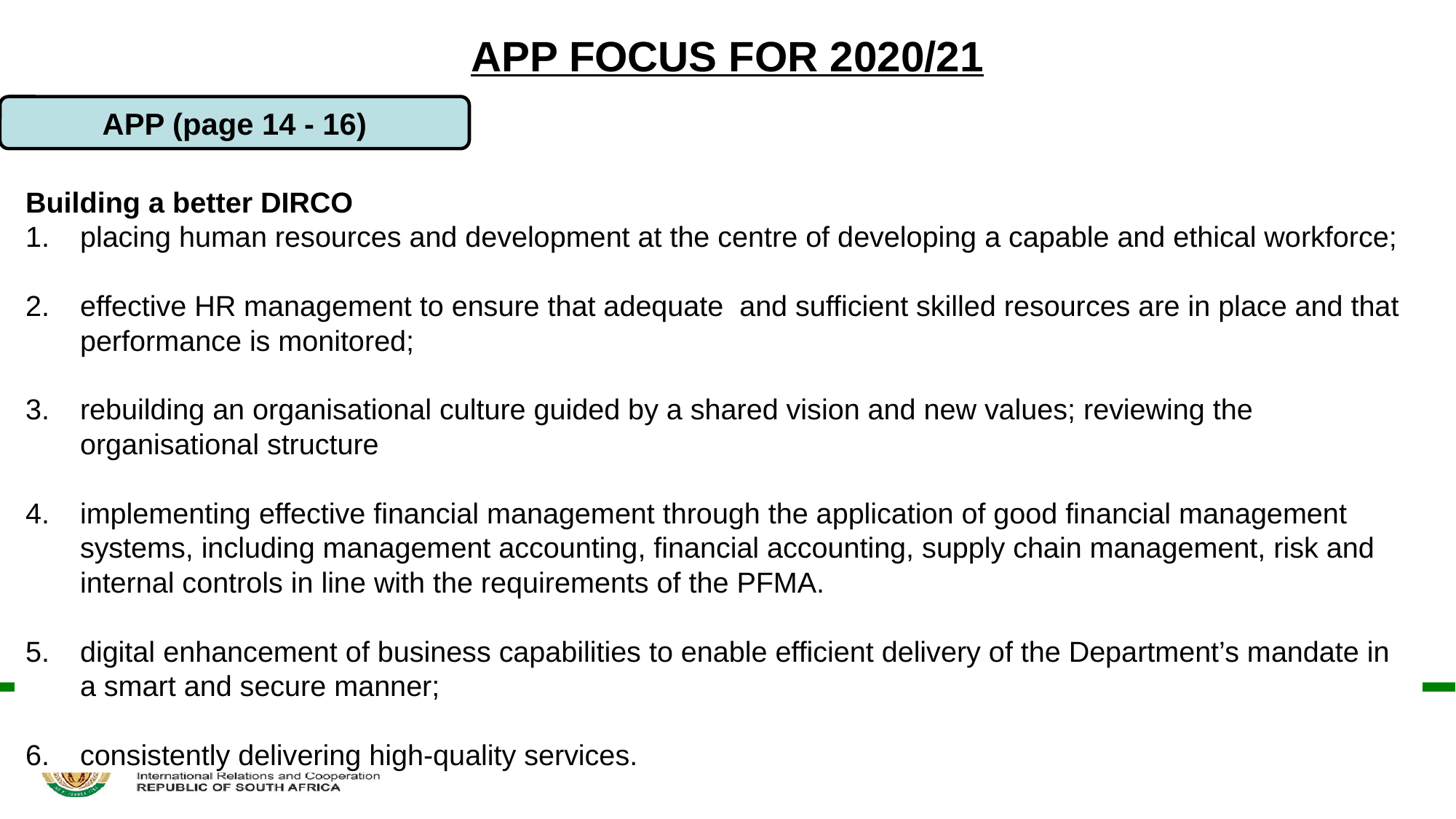

# APP FOCUS FOR 2020/21
APP (page 14 - 16)
Building a better DIRCO
placing human resources and development at the centre of developing a capable and ethical workforce;

effective HR management to ensure that adequate  and sufficient skilled resources are in place and that performance is monitored;

rebuilding an organisational culture guided by a shared vision and new values; reviewing the organisational structure

implementing effective financial management through the application of good financial management systems, including management accounting, financial accounting, supply chain management, risk and internal controls in line with the requirements of the PFMA.

digital enhancement of business capabilities to enable efficient delivery of the Department’s mandate in a smart and secure manner;

consistently delivering high-quality services.
21